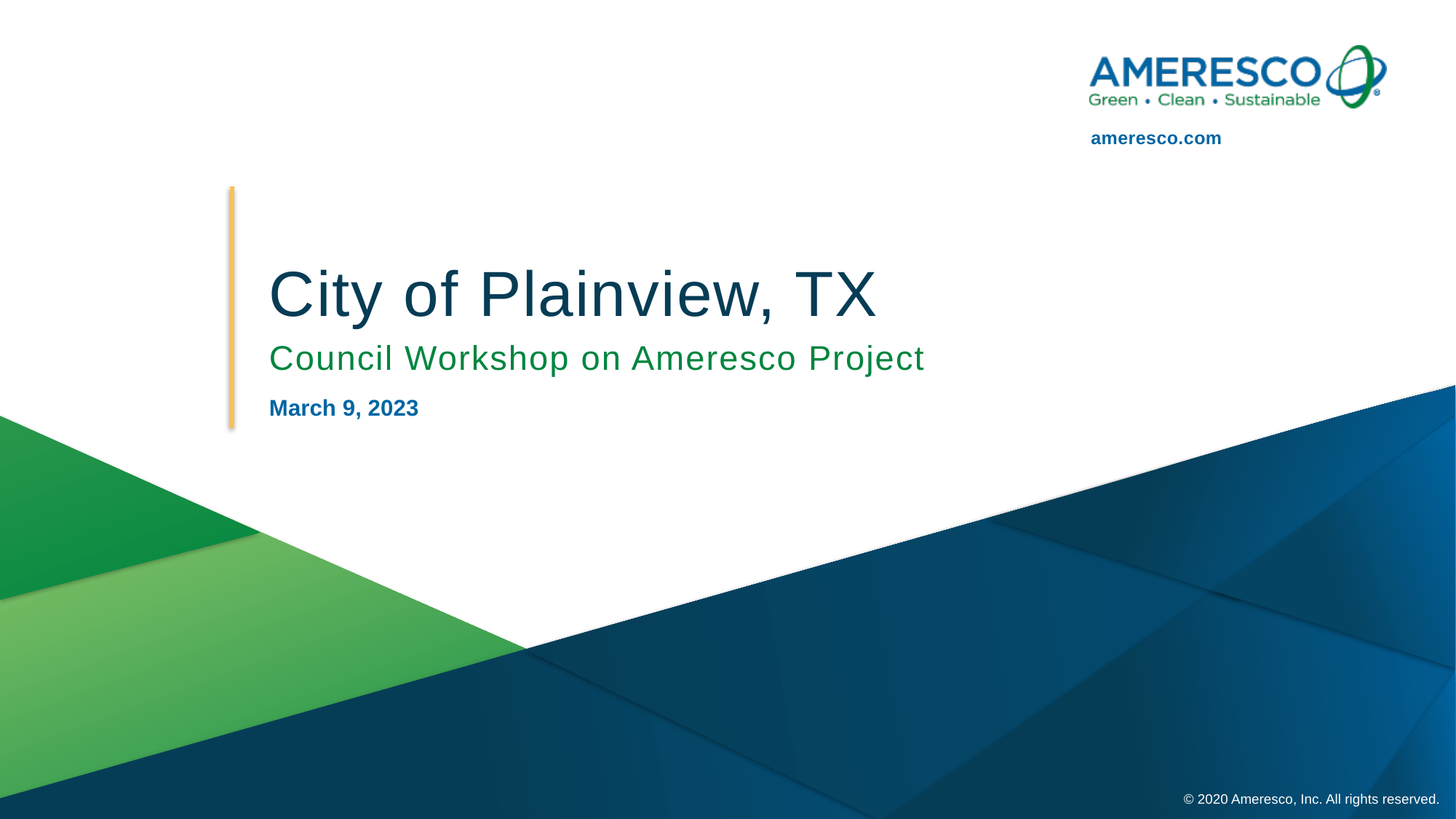

City of Plainview, TX
Council Workshop on Ameresco Project
March 9, 2023